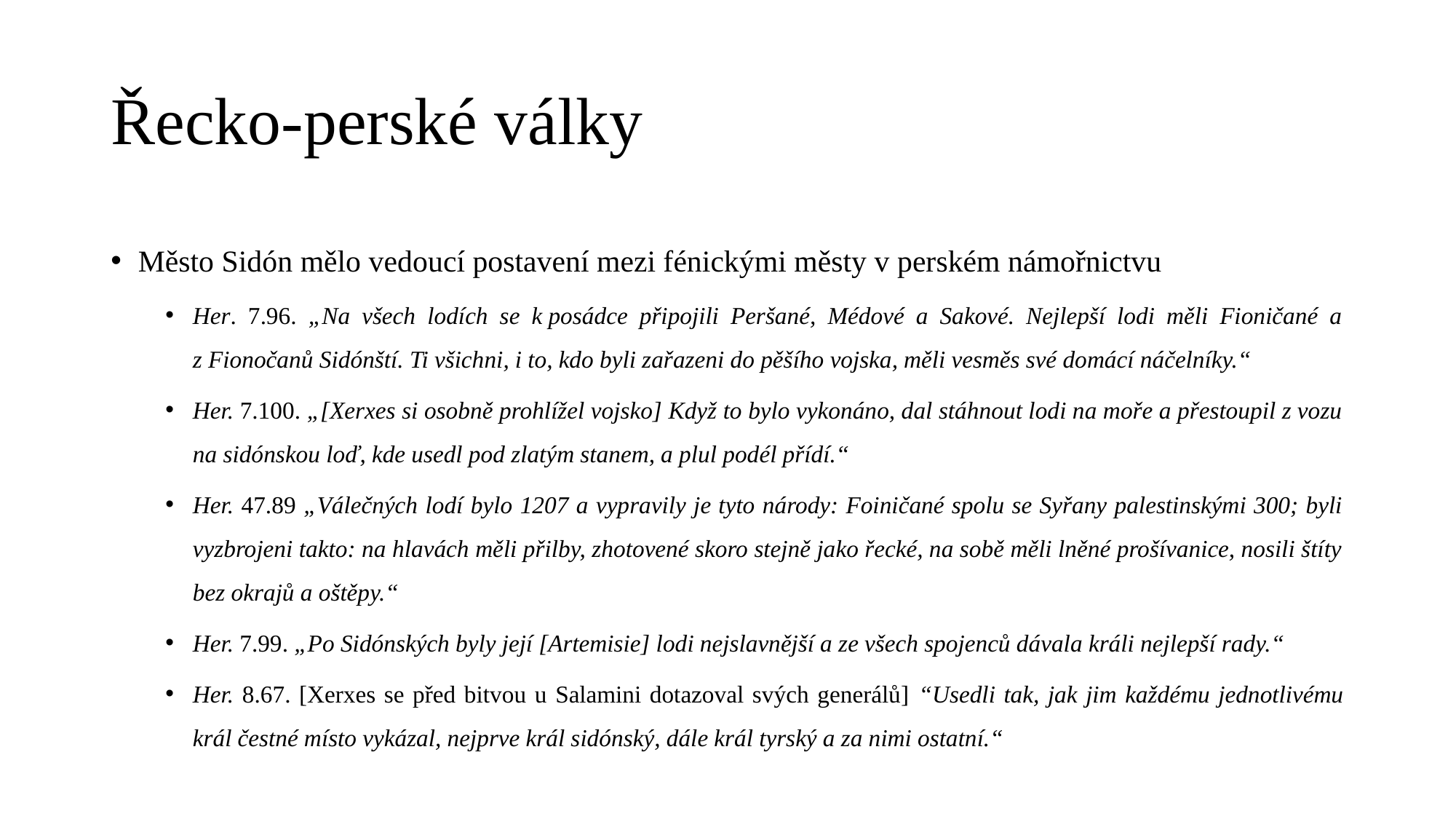

# Řecko-perské války
Město Sidón mělo vedoucí postavení mezi fénickými městy v perském námořnictvu
Her. 7.96. „Na všech lodích se k posádce připojili Peršané, Médové a Sakové. Nejlepší lodi měli Fioničané a z Fionočanů Sidónští. Ti všichni, i to, kdo byli zařazeni do pěšího vojska, měli vesměs své domácí náčelníky.“
Her. 7.100. „[Xerxes si osobně prohlížel vojsko] Když to bylo vykonáno, dal stáhnout lodi na moře a přestoupil z vozu na sidónskou loď, kde usedl pod zlatým stanem, a plul podél přídí.“
Her. 47.89 „Válečných lodí bylo 1207 a vypravily je tyto národy: Foiničané spolu se Syřany palestinskými 300; byli vyzbrojeni takto: na hlavách měli přilby, zhotovené skoro stejně jako řecké, na sobě měli lněné prošívanice, nosili štíty bez okrajů a oštěpy.“
Her. 7.99. „Po Sidónských byly její [Artemisie] lodi nejslavnější a ze všech spojenců dávala králi nejlepší rady.“
Her. 8.67. [Xerxes se před bitvou u Salamini dotazoval svých generálů] “Usedli tak, jak jim každému jednotlivému král čestné místo vykázal, nejprve král sidónský, dále král tyrský a za nimi ostatní.“